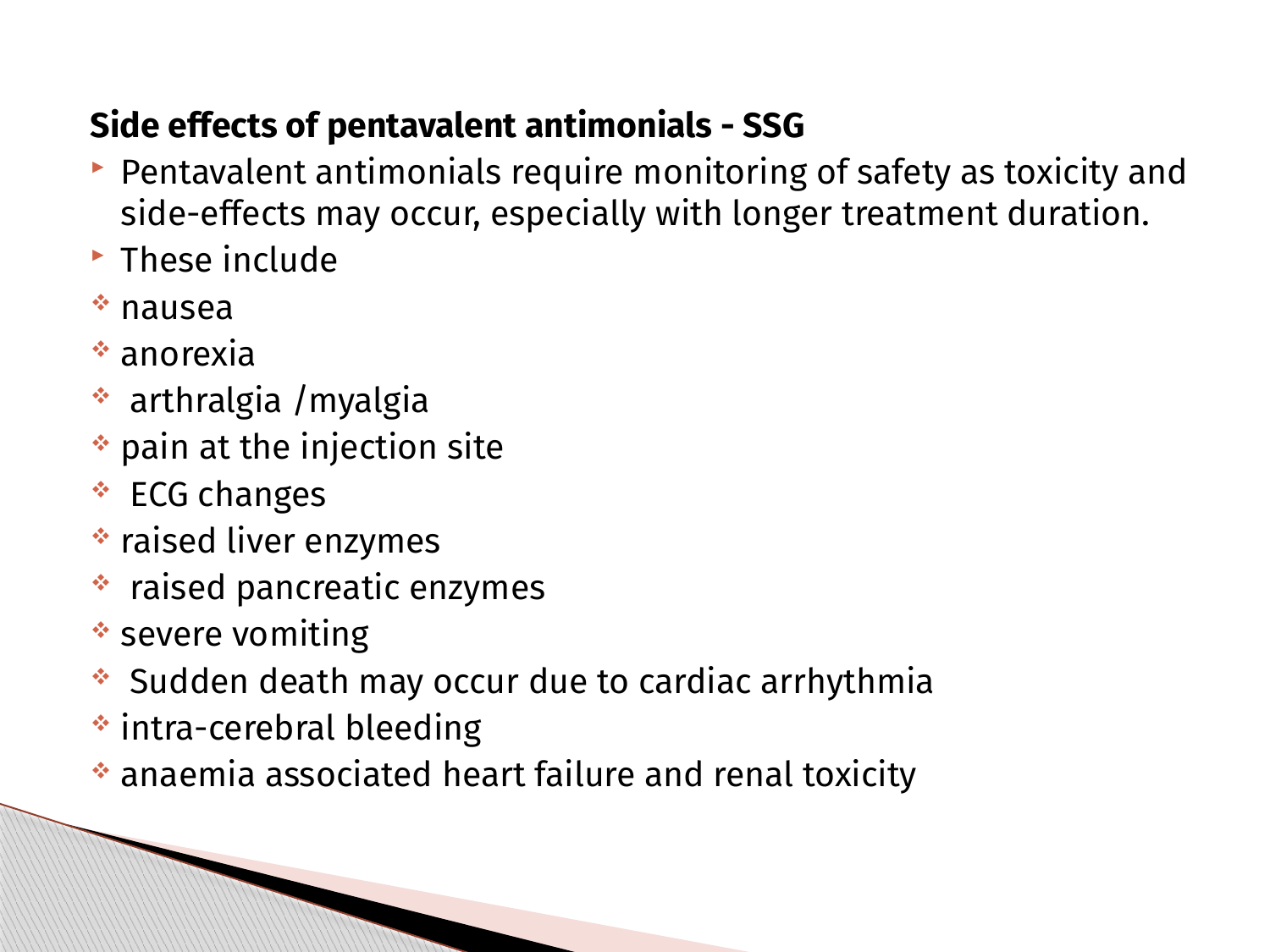

Side effects of pentavalent antimonials - SSG
Pentavalent antimonials require monitoring of safety as toxicity and side-effects may occur, especially with longer treatment duration.
These include
nausea
anorexia
 arthralgia /myalgia
pain at the injection site
 ECG changes
raised liver enzymes
 raised pancreatic enzymes
severe vomiting
 Sudden death may occur due to cardiac arrhythmia
intra-cerebral bleeding
anaemia associated heart failure and renal toxicity